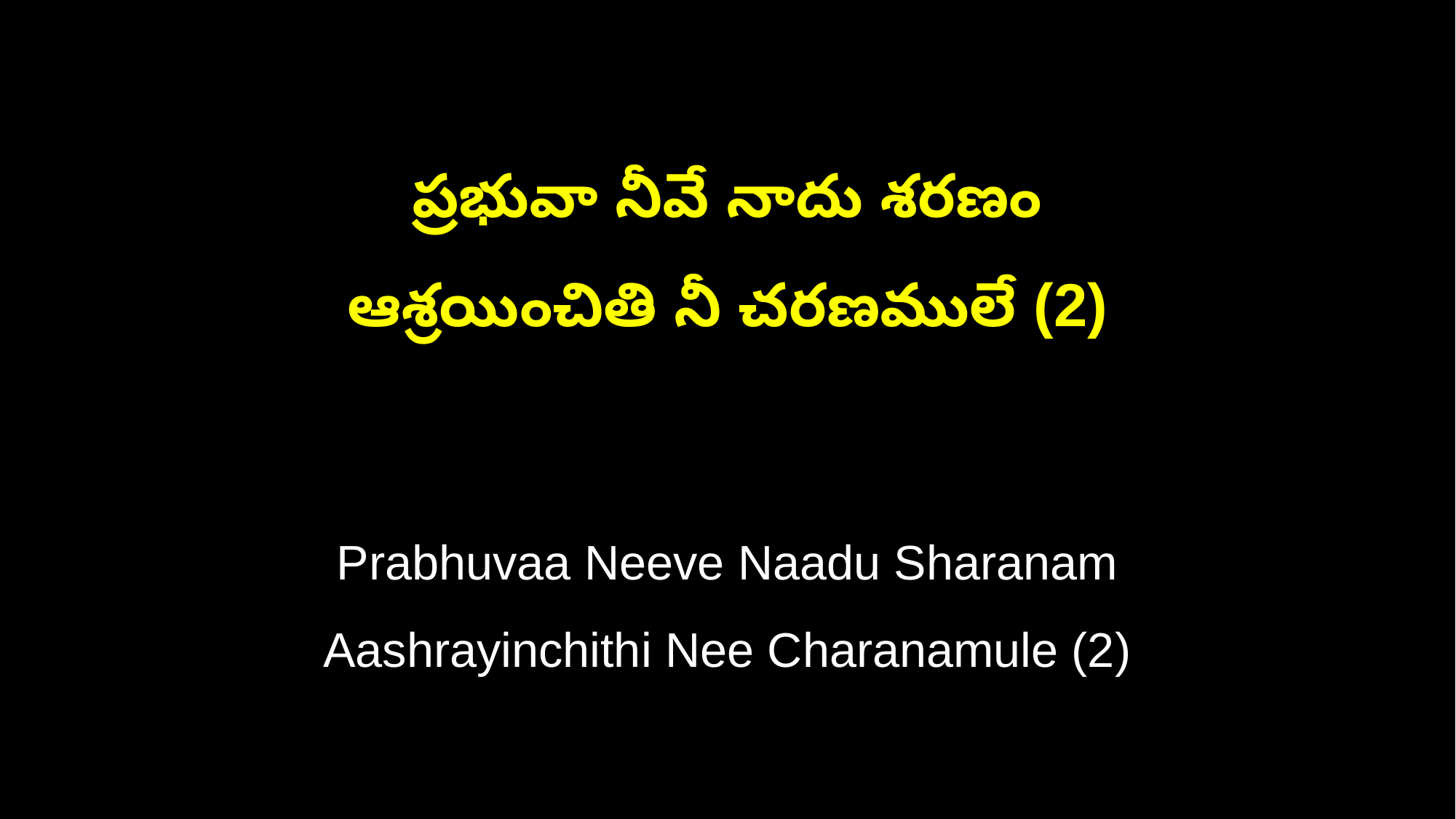

ప్రభువా నీవే నాదు శరణం
ఆశ్రయించితి నీ చరణములే (2)
Prabhuvaa Neeve Naadu Sharanam
Aashrayinchithi Nee Charanamule (2)